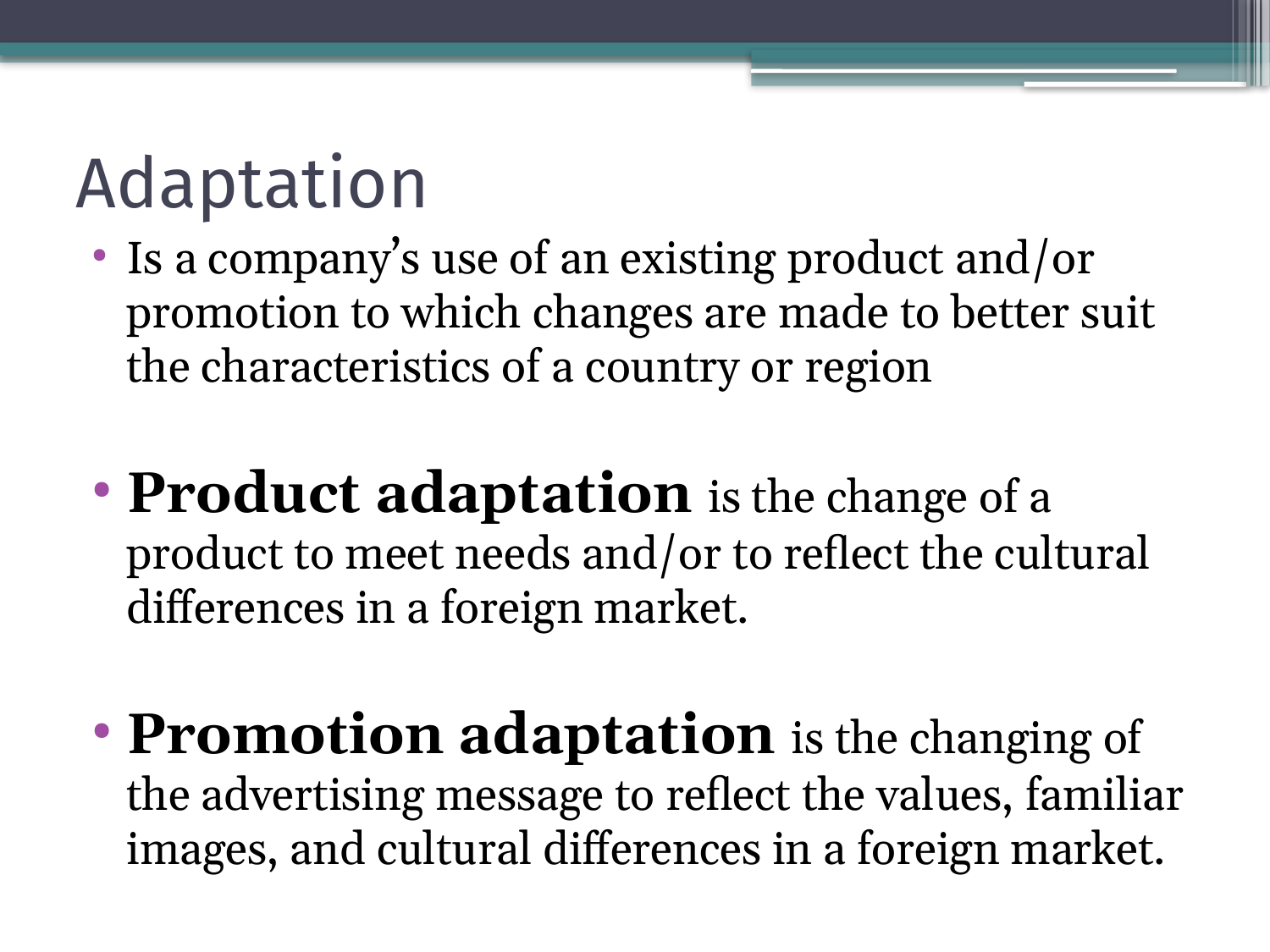

# Adaptation
Is a company’s use of an existing product and/or promotion to which changes are made to better suit the characteristics of a country or region

Product adaptation is the change of a product to meet needs and/or to reflect the cultural differences in a foreign market.

Promotion adaptation is the changing of the advertising message to reflect the values, familiar images, and cultural differences in a foreign market.